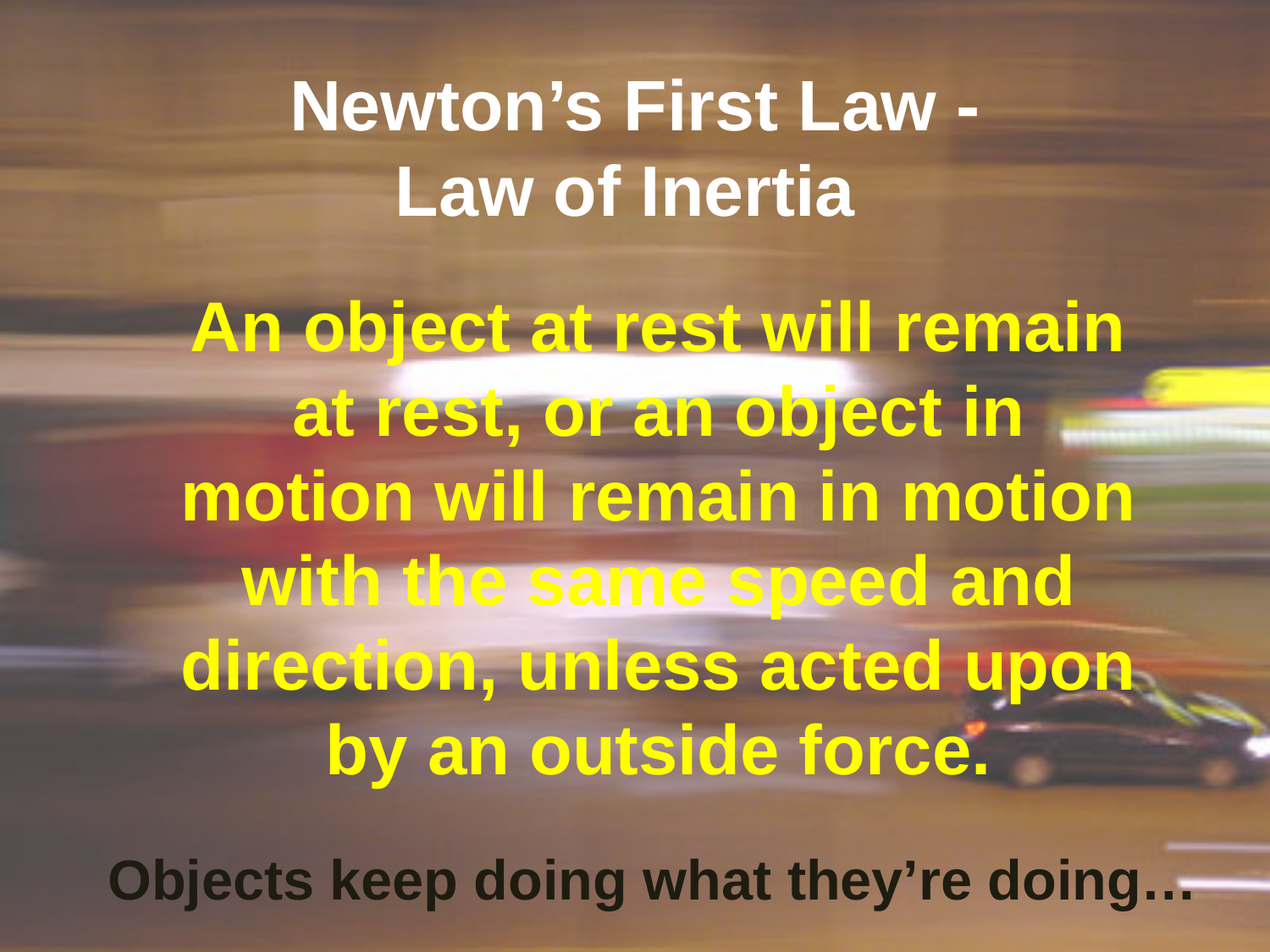

# Newton’s First Law - Law of Inertia
   An object at rest will remain at rest, or an object in motion will remain in motion with the same speed and direction, unless acted upon by an outside force.
Objects keep doing what they’re doing…